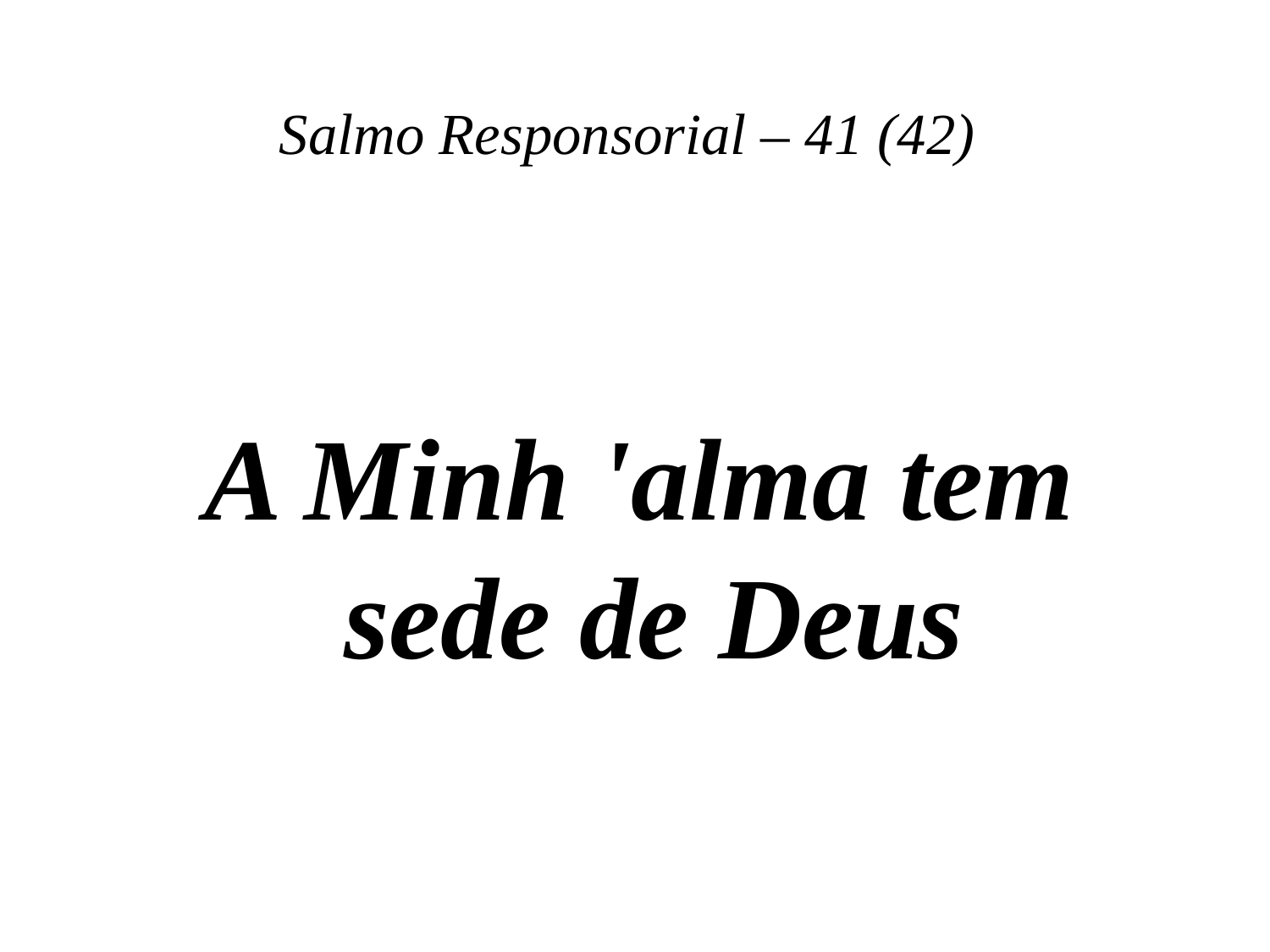

# Salmo Responsorial – 41 (42)
A Minh 'alma tem
 sede de Deus